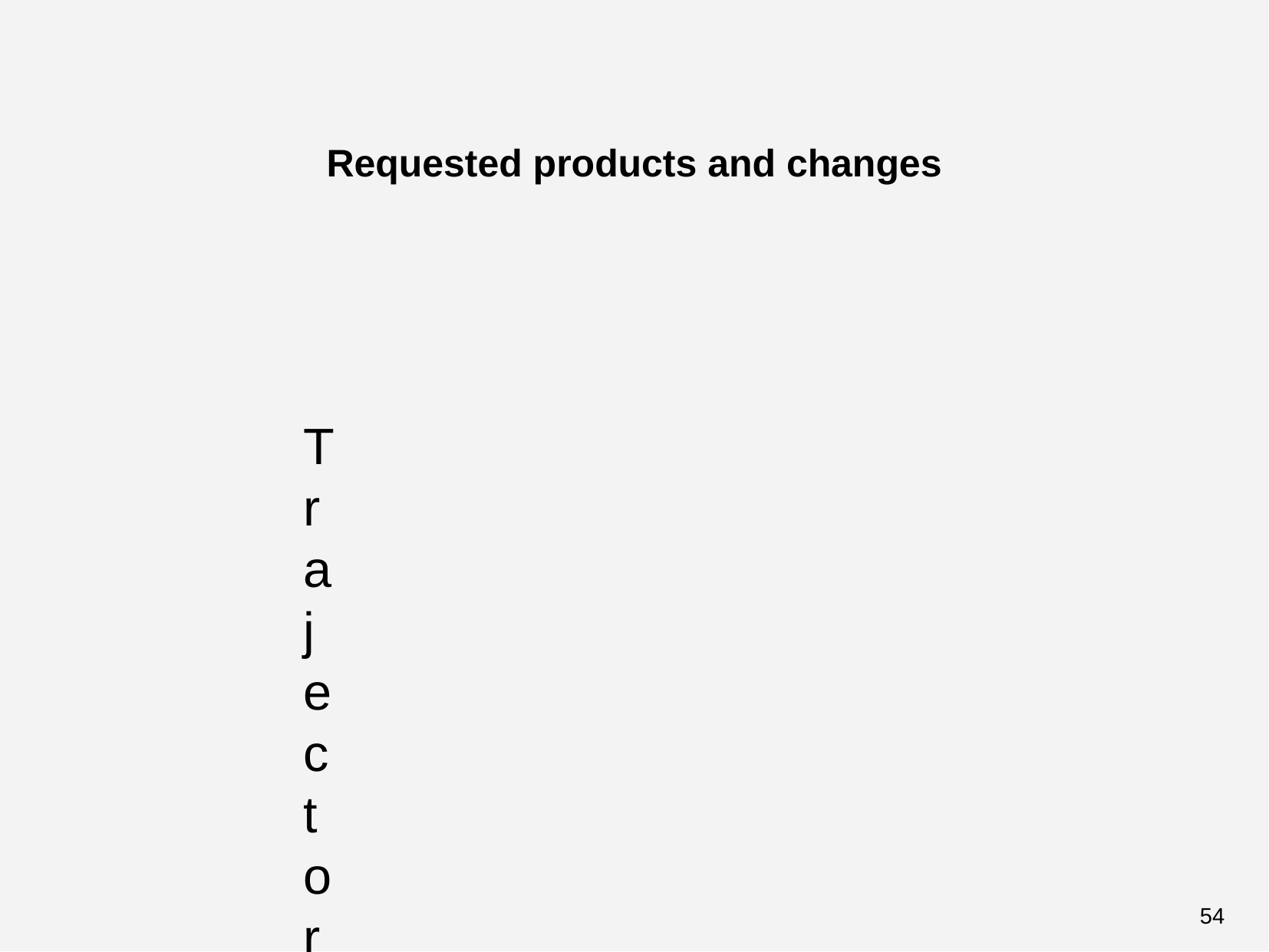

Requested products and changes

Trajectory products
54